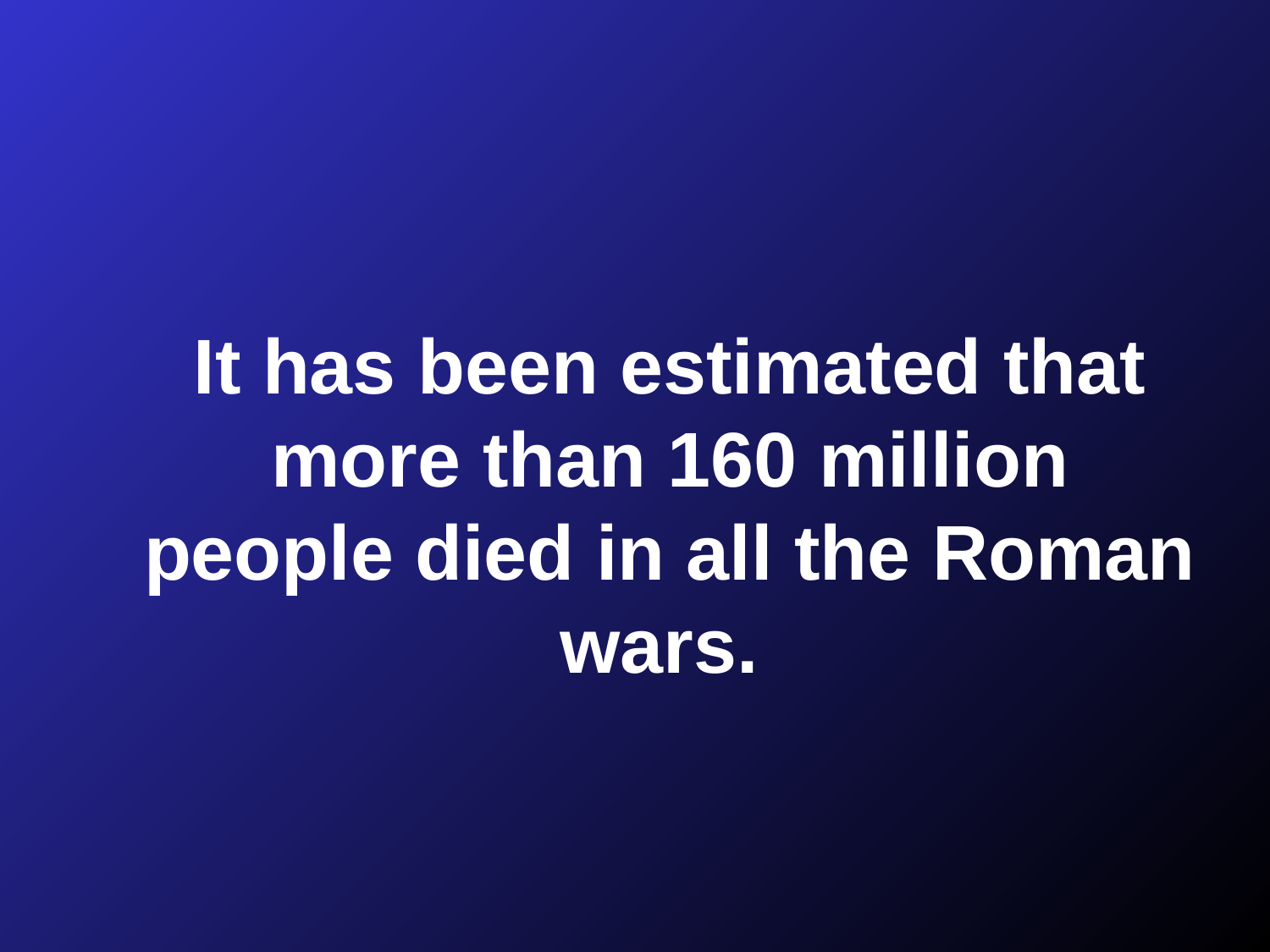

# It has been estimated that more than 160 million people died in all the Roman wars.